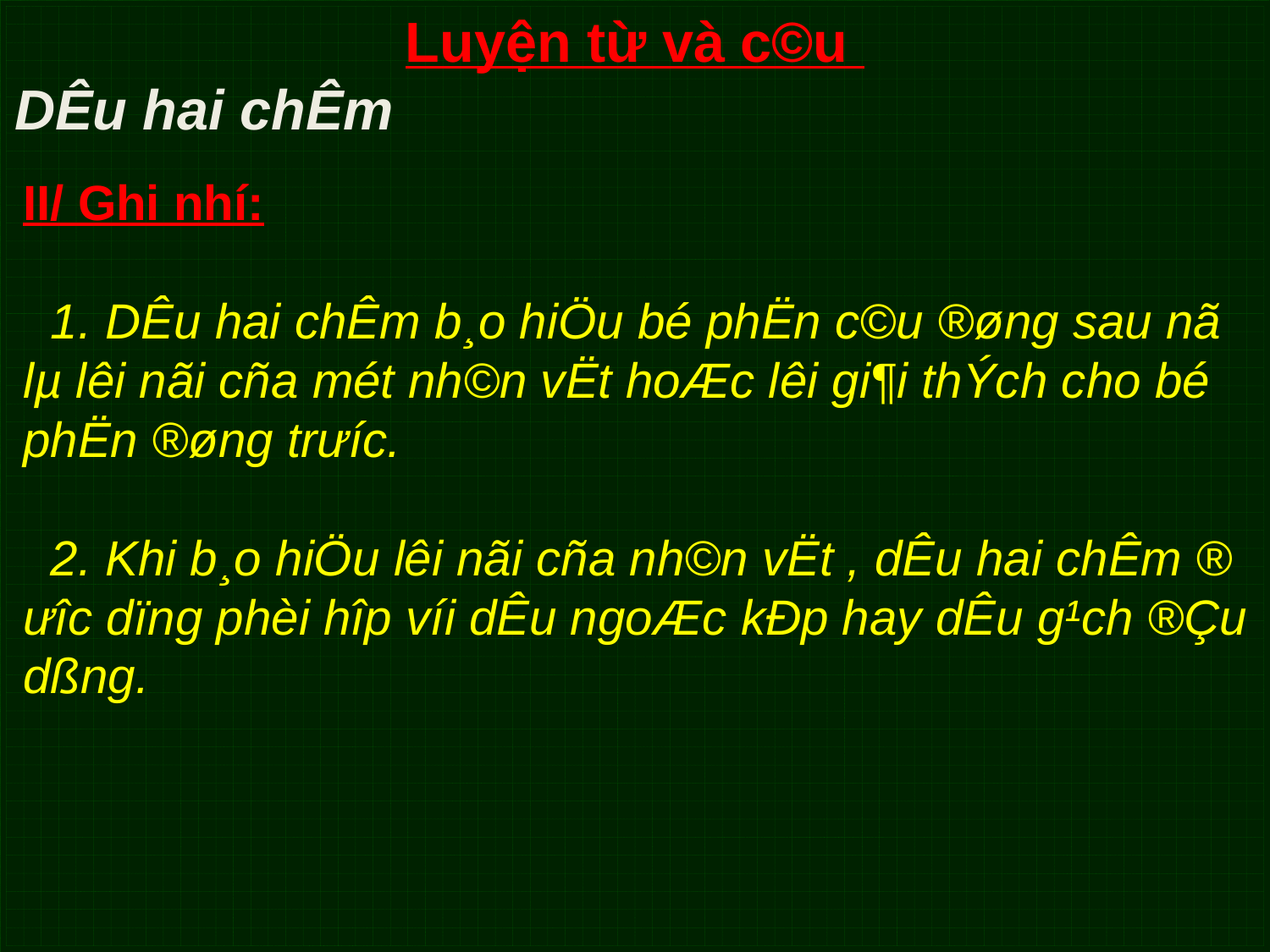

Luyện từ và c©u
DÊu hai chÊm
II/ Ghi nhí:

  1. DÊu hai chÊm b¸o hiÖu bé phËn c©u ®øng sau nã lµ lêi nãi cña mét nh©n vËt hoÆc lêi gi¶i thÝch cho bé phËn ®øng trư­íc.

  2. Khi b¸o hiÖu lêi nãi cña nh©n vËt , dÊu hai chÊm ®­ưîc dïng phèi hîp víi dÊu ngoÆc kÐp hay dÊu g¹ch ®Çu dßng.